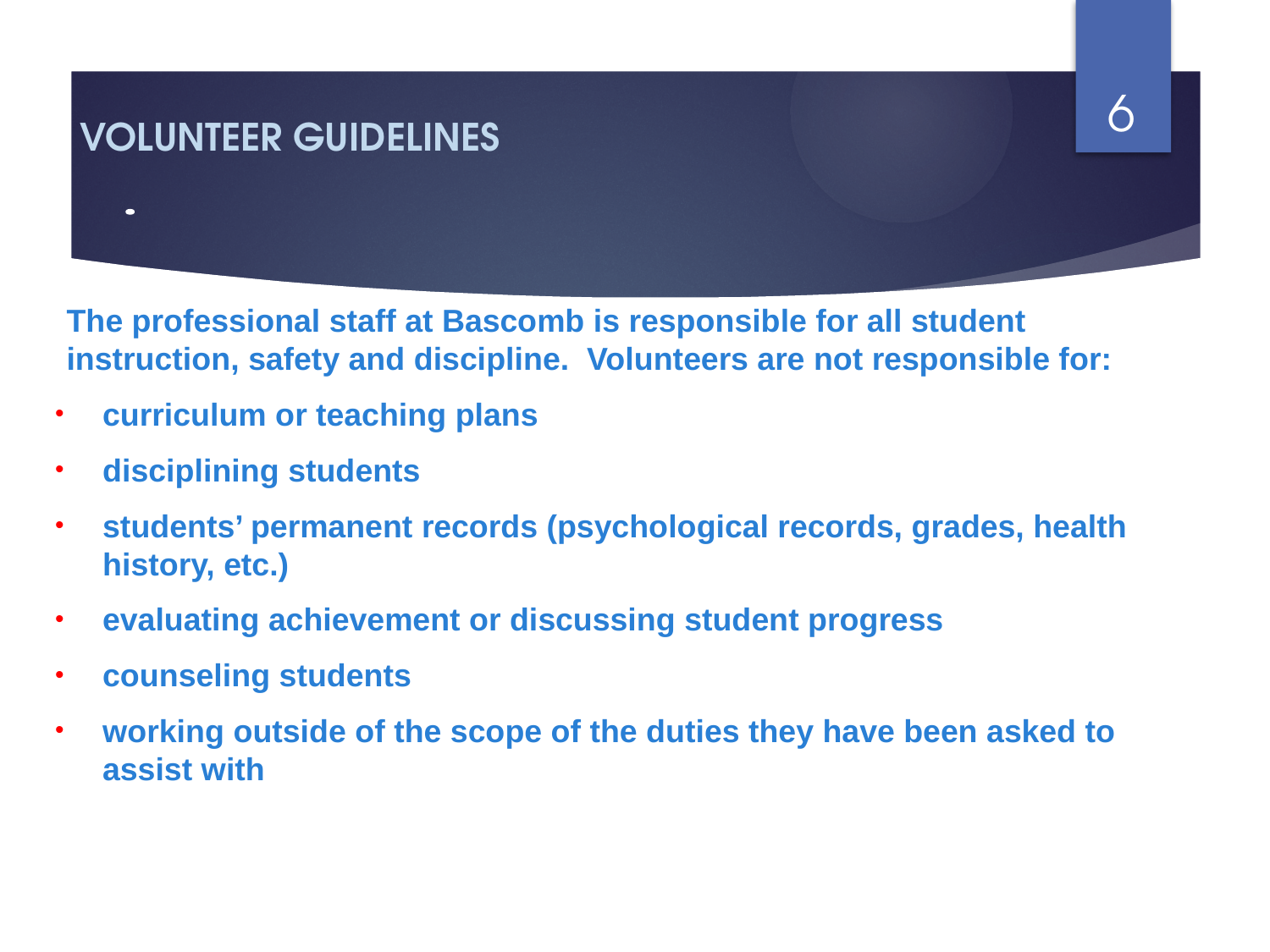

6
# VOLUNTEER GUIDELINES

The professional staff at Bascomb is responsible for all student instruction, safety and discipline.  Volunteers are not responsible for:
curriculum or teaching plans
disciplining students
students’ permanent records (psychological records, grades, health history, etc.)
evaluating achievement or discussing student progress
counseling students
working outside of the scope of the duties they have been asked to assist with